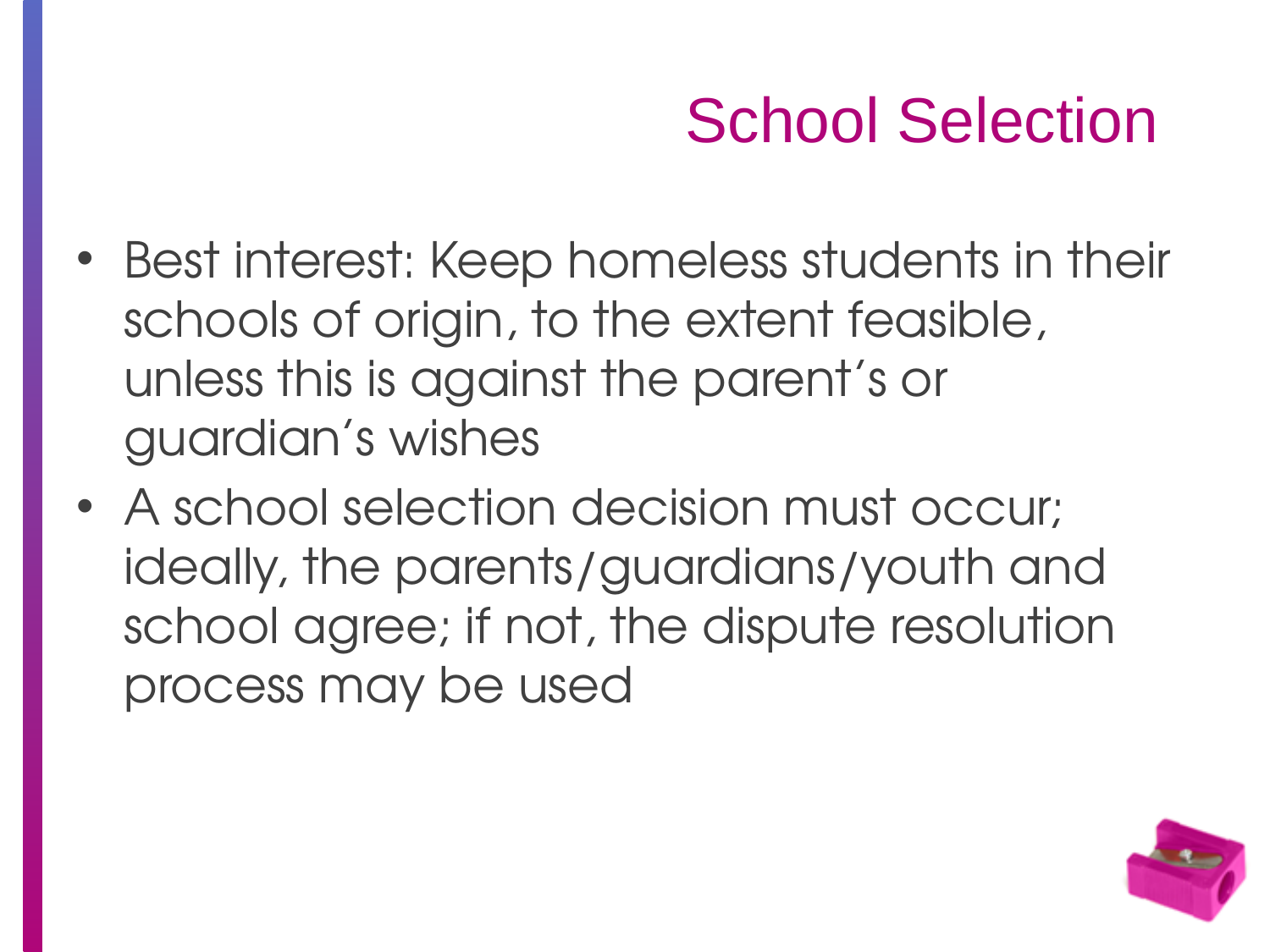

# School Selection
Best interest: Keep homeless students in their schools of origin, to the extent feasible, unless this is against the parent’s or guardian’s wishes
A school selection decision must occur; ideally, the parents/guardians/youth and school agree; if not, the dispute resolution process may be used